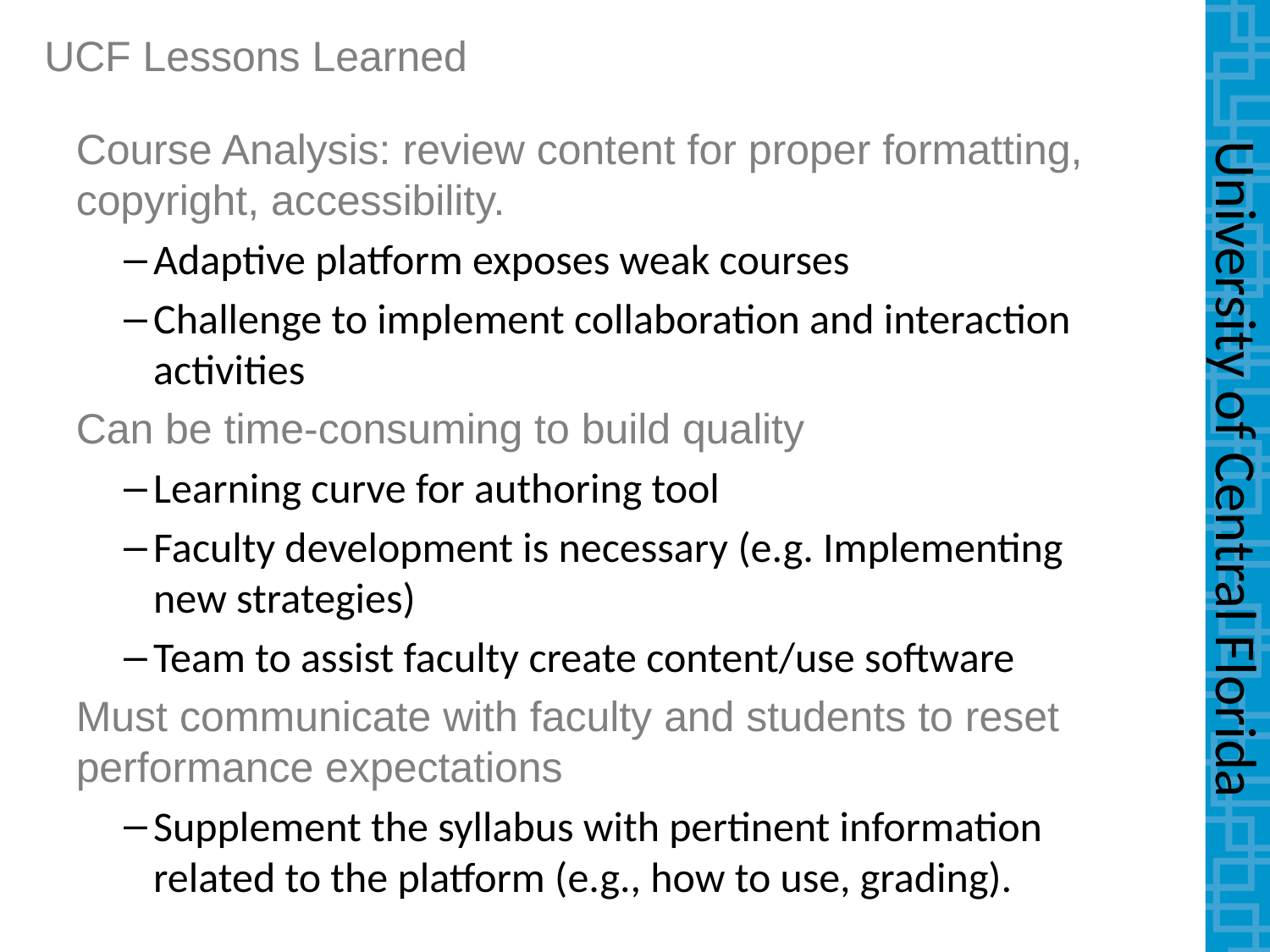

# UCF Lessons Learned
Course Analysis: review content for proper formatting, copyright, accessibility.
Adaptive platform exposes weak courses
Challenge to implement collaboration and interaction activities
Can be time-consuming to build quality
Learning curve for authoring tool
Faculty development is necessary (e.g. Implementing new strategies)
Team to assist faculty create content/use software
Must communicate with faculty and students to reset performance expectations
Supplement the syllabus with pertinent information related to the platform (e.g., how to use, grading).
University of Central Florida